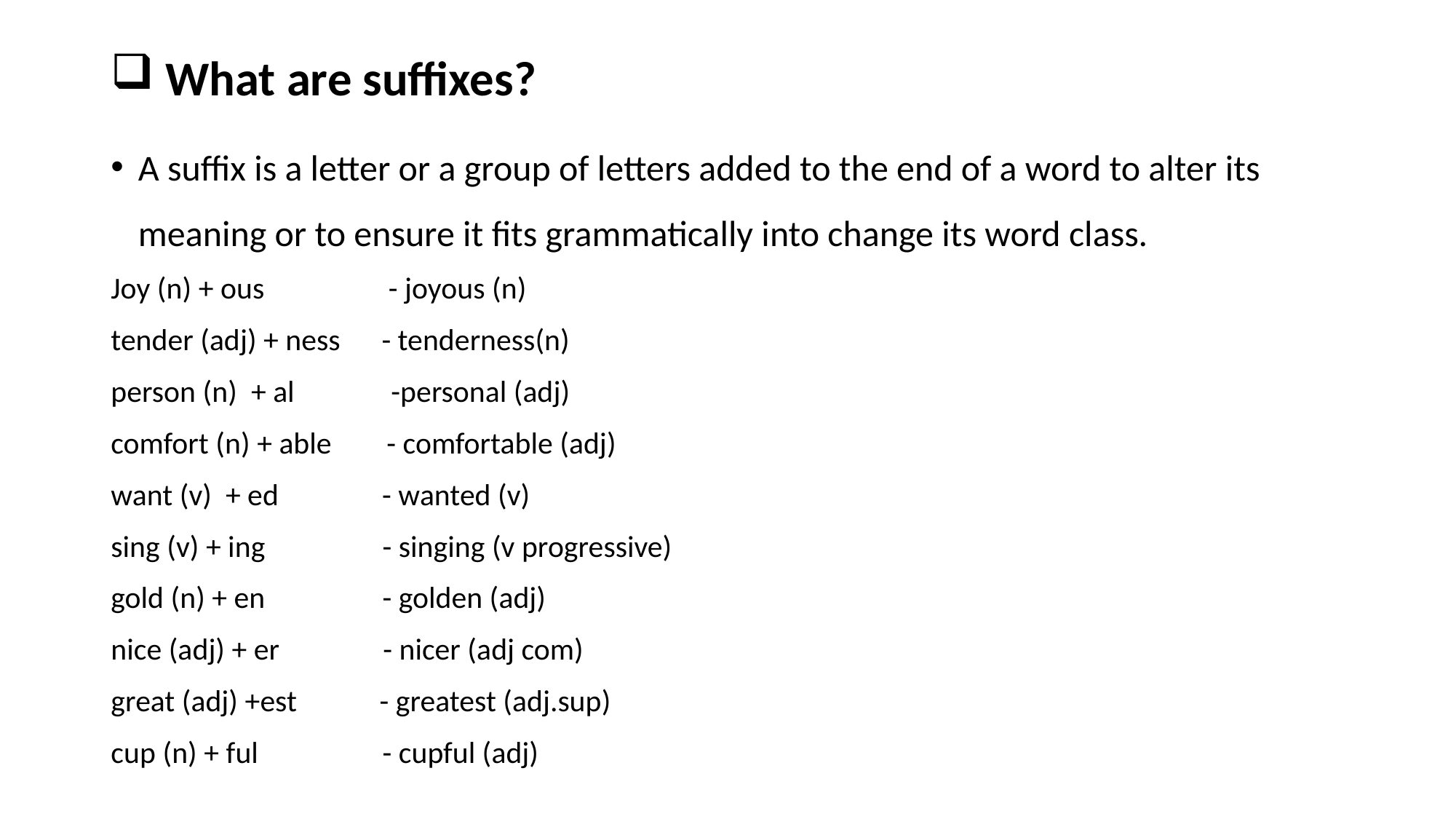

# What are suffixes?
A suffix is a letter or a group of letters added to the end of a word to alter its meaning or to ensure it fits grammatically into change its word class.
Joy (n) + ous                  - joyous (n)
tender (adj) + ness      - tenderness(n)
person (n)  + al              -personal (adj)
comfort (n) + able        - comfortable (adj)
want (v)  + ed               - wanted (v)
sing (v) + ing                 - singing (v progressive)
gold (n) + en                 - golden (adj)
nice (adj) + er               - nicer (adj com)
great (adj) +est            - greatest (adj.sup)
cup (n) + ful                  - cupful (adj)